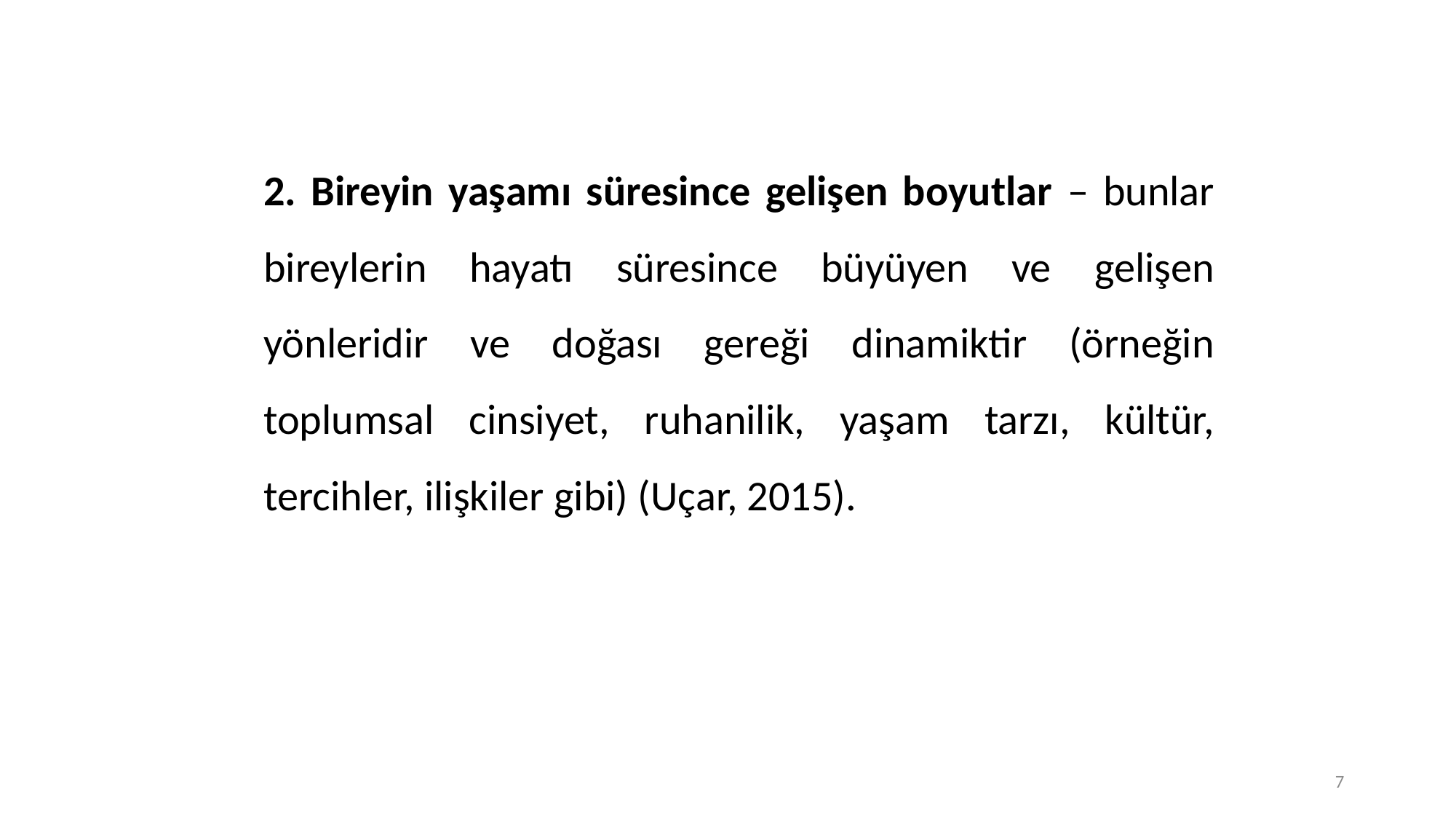

2. Bireyin yaşamı süresince gelişen boyutlar – bunlar bireylerin hayatı süresince büyüyen ve gelişen yönleridir ve doğası gereği dinamiktir (örneğin toplumsal cinsiyet, ruhanilik, yaşam tarzı, kültür, tercihler, ilişkiler gibi) (Uçar, 2015).
7